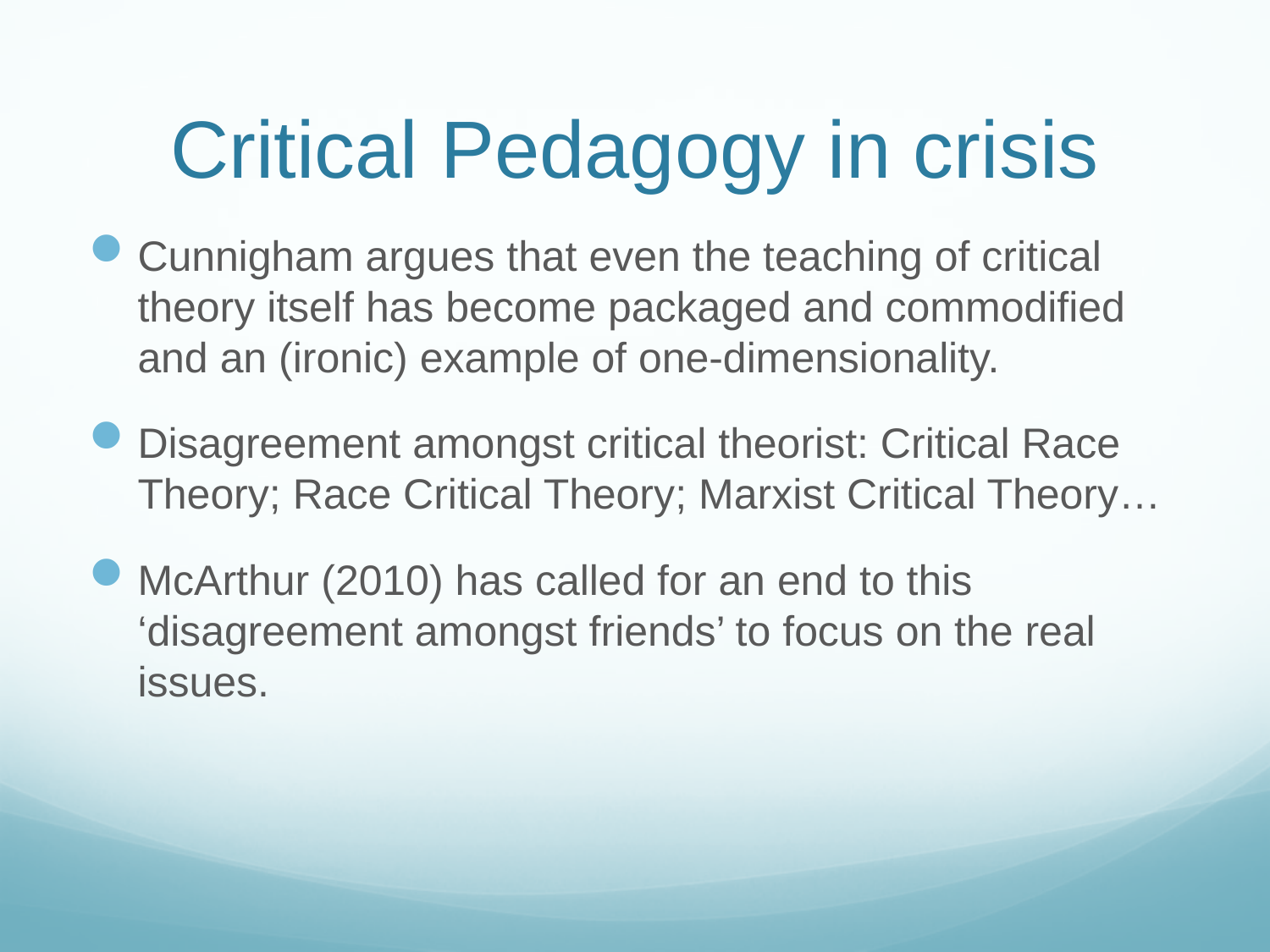

# Critical Pedagogy in crisis
Cunnigham argues that even the teaching of critical theory itself has become packaged and commodified and an (ironic) example of one-dimensionality.
Disagreement amongst critical theorist: Critical Race Theory; Race Critical Theory; Marxist Critical Theory…
McArthur (2010) has called for an end to this ‘disagreement amongst friends’ to focus on the real issues.